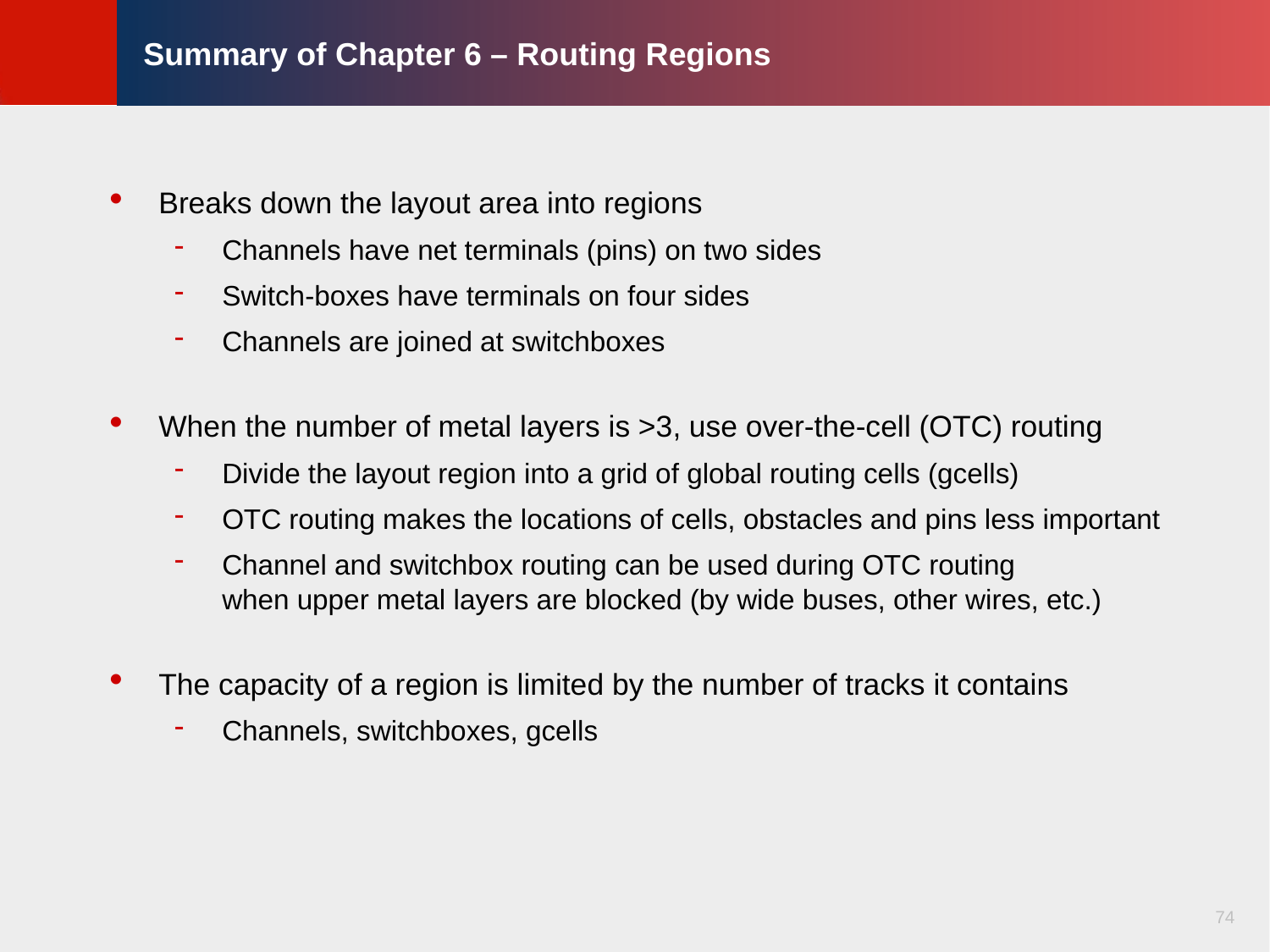

# Summary of Chapter 6 – Routing Regions
Breaks down the layout area into regions
Channels have net terminals (pins) on two sides
Switch-boxes have terminals on four sides
Channels are joined at switchboxes
When the number of metal layers is >3, use over-the-cell (OTC) routing
Divide the layout region into a grid of global routing cells (gcells)
OTC routing makes the locations of cells, obstacles and pins less important
Channel and switchbox routing can be used during OTC routing
when upper metal layers are blocked (by wide buses, other wires, etc.)
The capacity of a region is limited by the number of tracks it contains
Channels, switchboxes, gcells
74